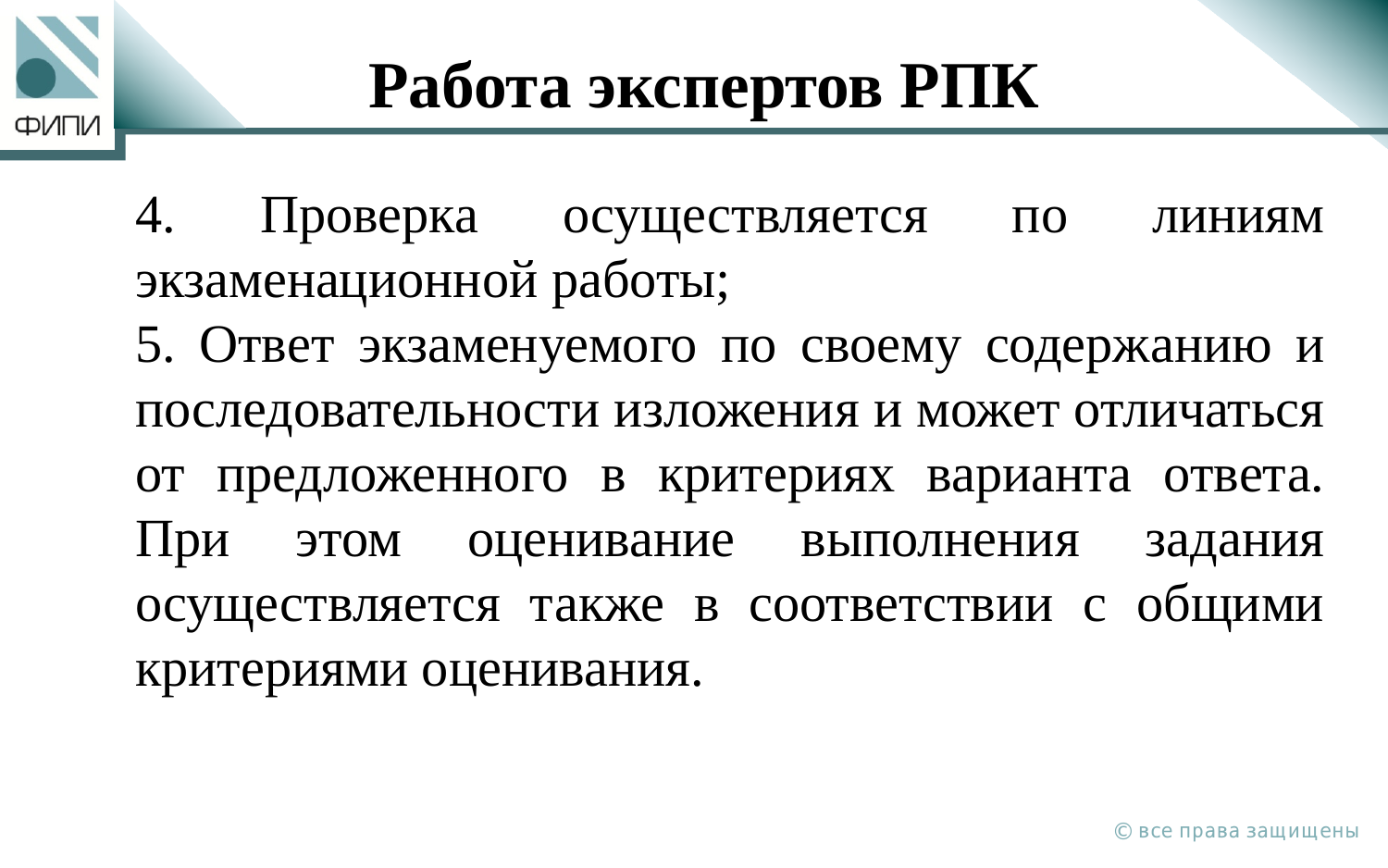

# Работа экспертов РПК
4. Проверка осуществляется по линиям экзаменационной работы;
5. Ответ экзаменуемого по своему содержанию и последовательности изложения и может отличаться от предложенного в критериях варианта ответа. При этом оценивание выполнения задания осуществляется также в соответствии с общими критериями оценивания.